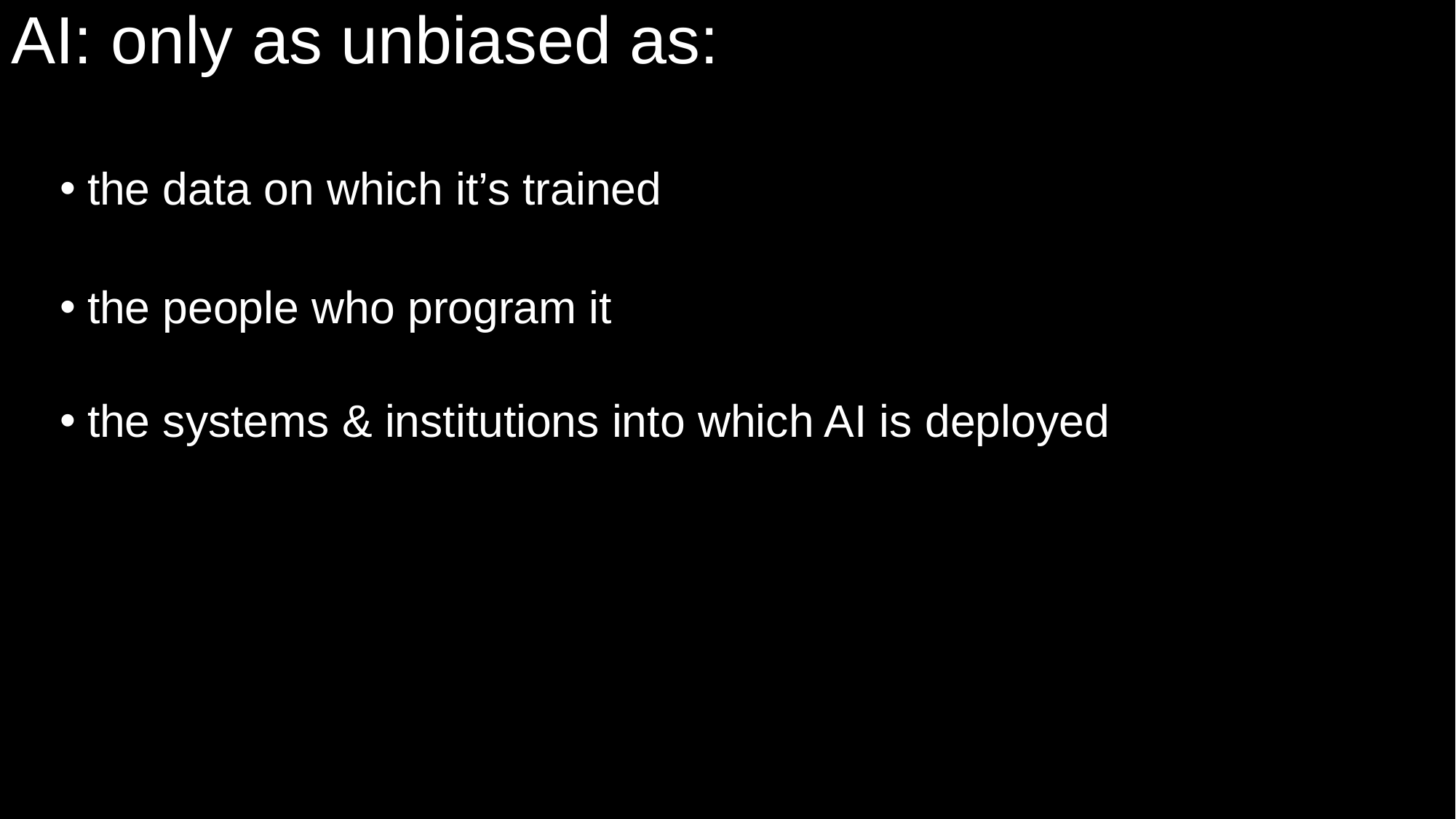

# AI: only as unbiased as:
the data on which it’s trained
the people who program it
the systems & institutions into which AI is deployed